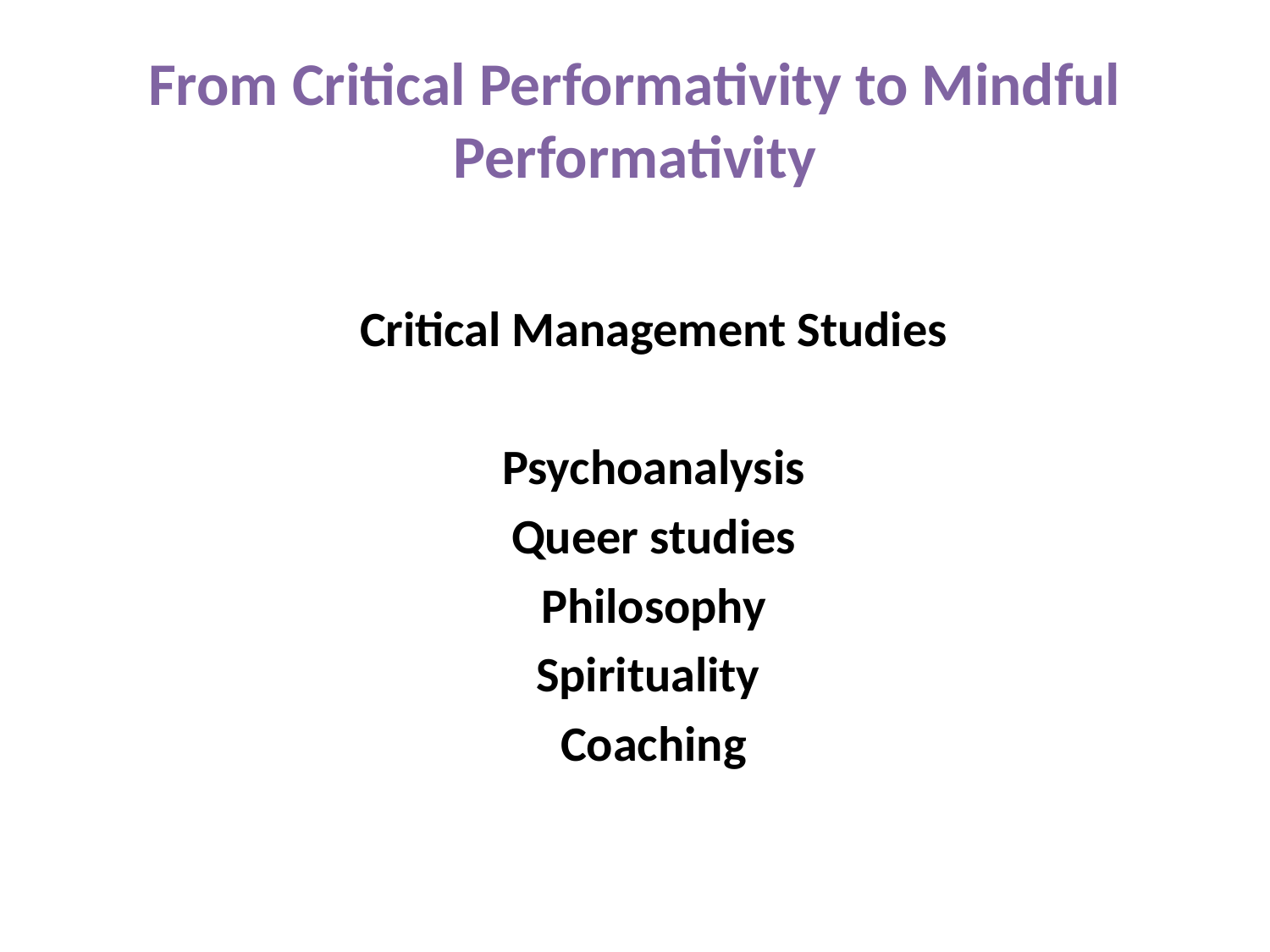

# From Critical Performativity to Mindful Performativity

Critical Management Studies

Psychoanalysis
Queer studies
Philosophy
Spirituality
Coaching